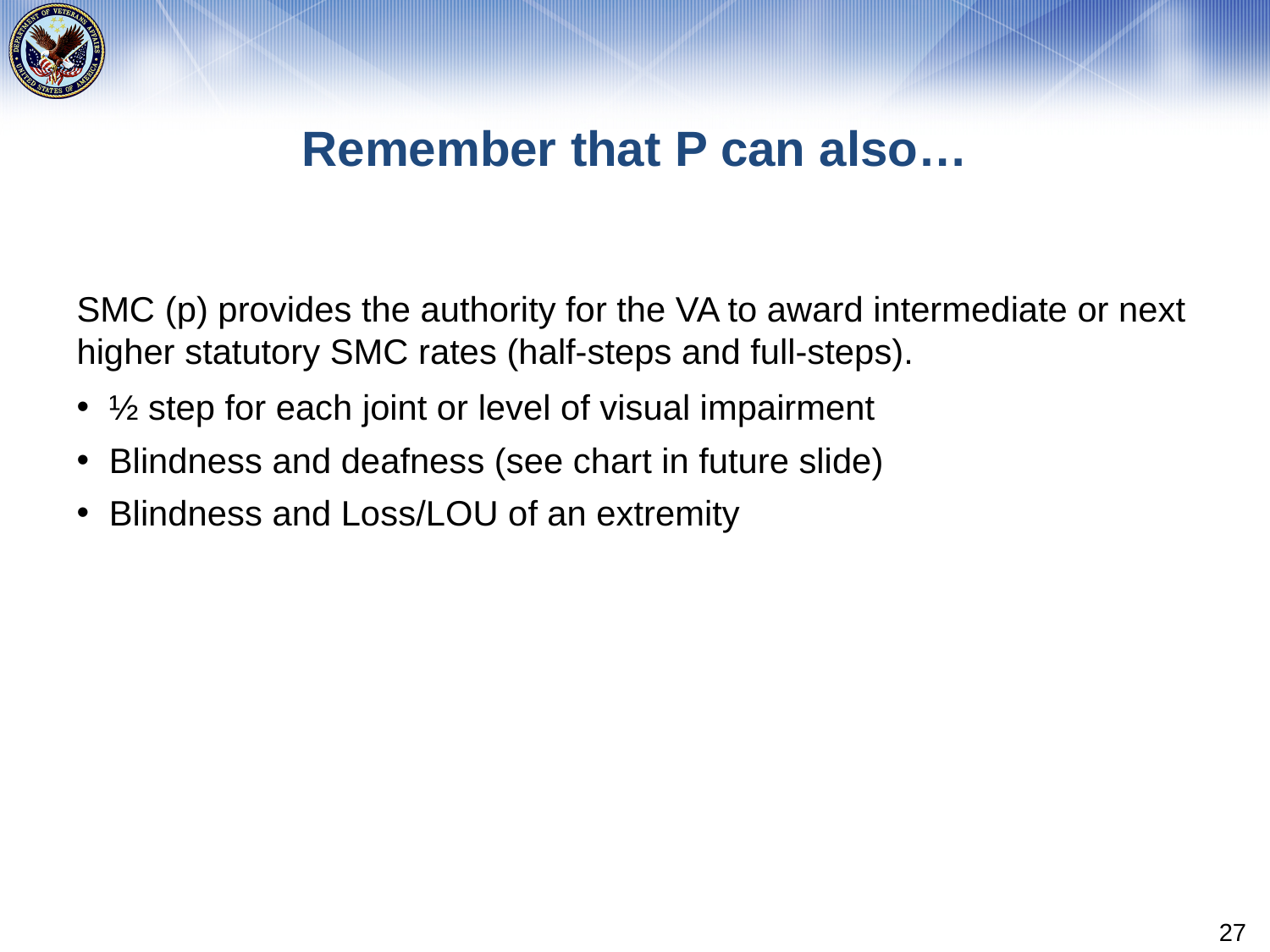

# Remember that P can also…
SMC (p) provides the authority for the VA to award intermediate or next higher statutory SMC rates (half-steps and full-steps).
½ step for each joint or level of visual impairment
Blindness and deafness (see chart in future slide)
Blindness and Loss/LOU of an extremity
27